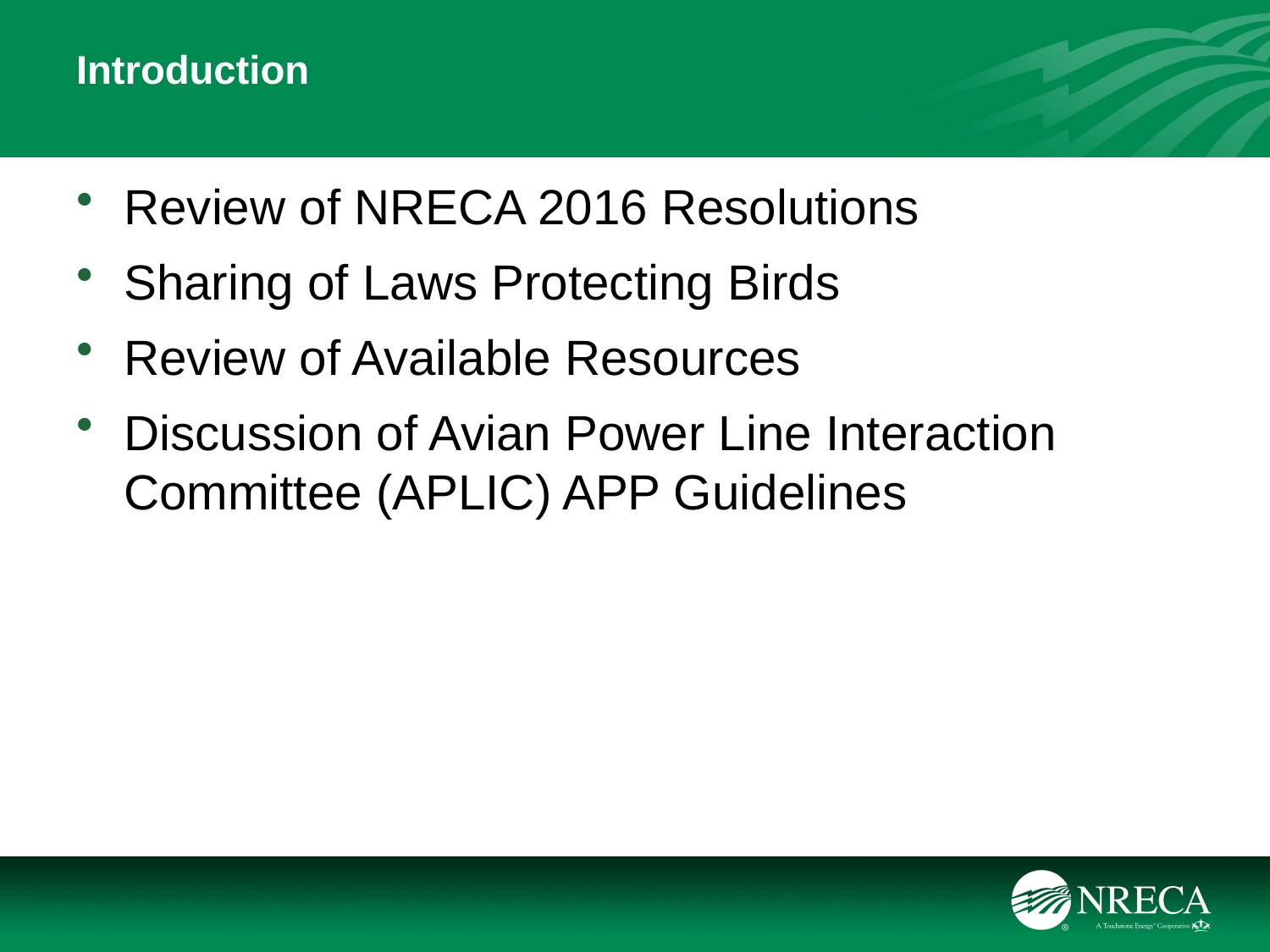

# Introduction
Review of NRECA 2016 Resolutions
Sharing of Laws Protecting Birds
Review of Available Resources
Discussion of Avian Power Line Interaction Committee (APLIC) APP Guidelines